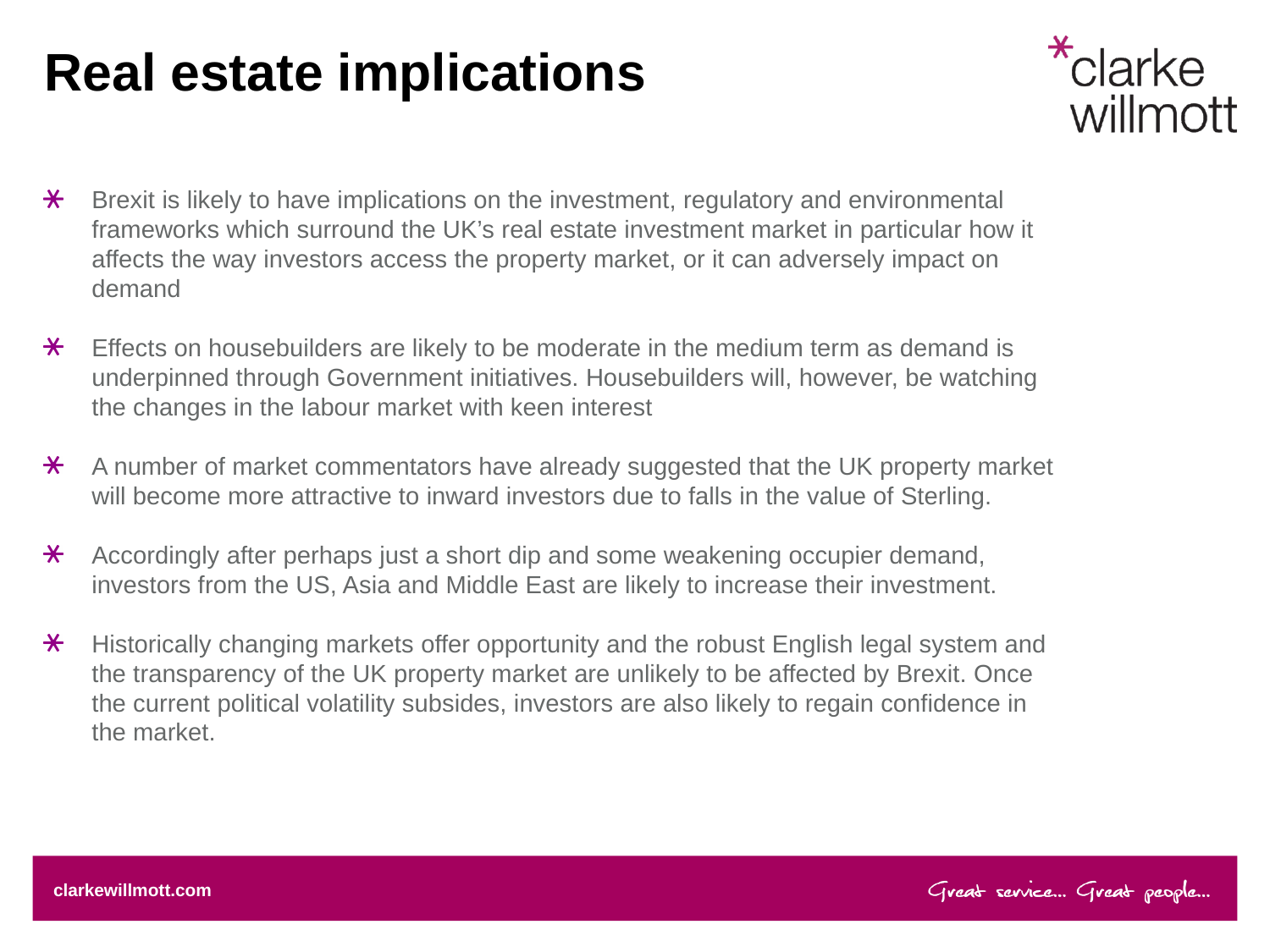

# Real estate implications

Brexit is likely to have implications on the investment, regulatory and environmental frameworks which surround the UK’s real estate investment market in particular how it affects the way investors access the property market, or it can adversely impact on demand

Effects on housebuilders are likely to be moderate in the medium term as demand is underpinned through Government initiatives. Housebuilders will, however, be watching the changes in the labour market with keen interest

A number of market commentators have already suggested that the UK property market will become more attractive to inward investors due to falls in the value of Sterling.

Accordingly after perhaps just a short dip and some weakening occupier demand, investors from the US, Asia and Middle East are likely to increase their investment.

Historically changing markets offer opportunity and the robust English legal system and the transparency of the UK property market are unlikely to be affected by Brexit. Once the current political volatility subsides, investors are also likely to regain confidence in the market.